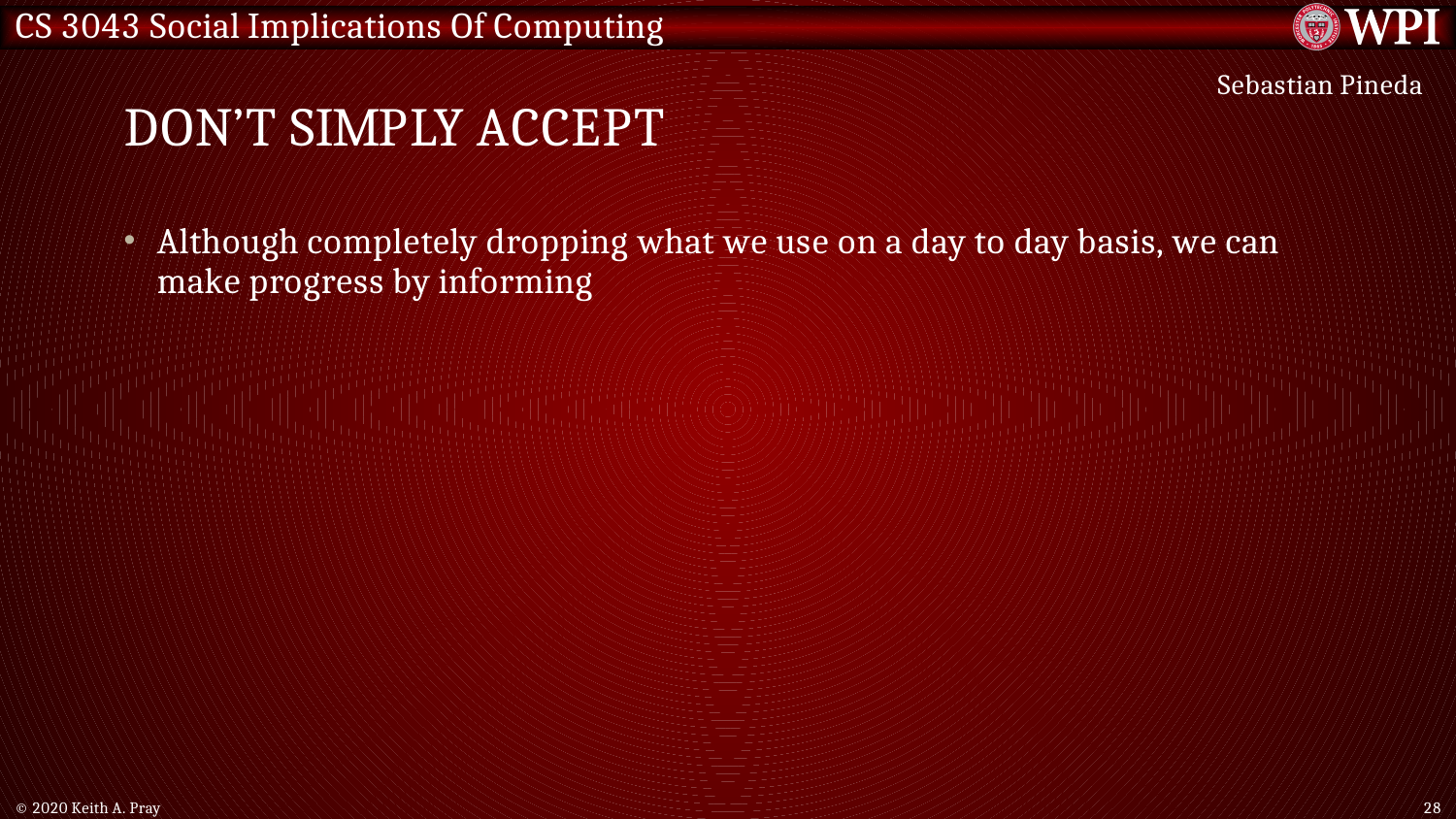

# Don’t simply accept
Sebastian Pineda
Although completely dropping what we use on a day to day basis, we can make progress by informing
© 2020 Keith A. Pray
28